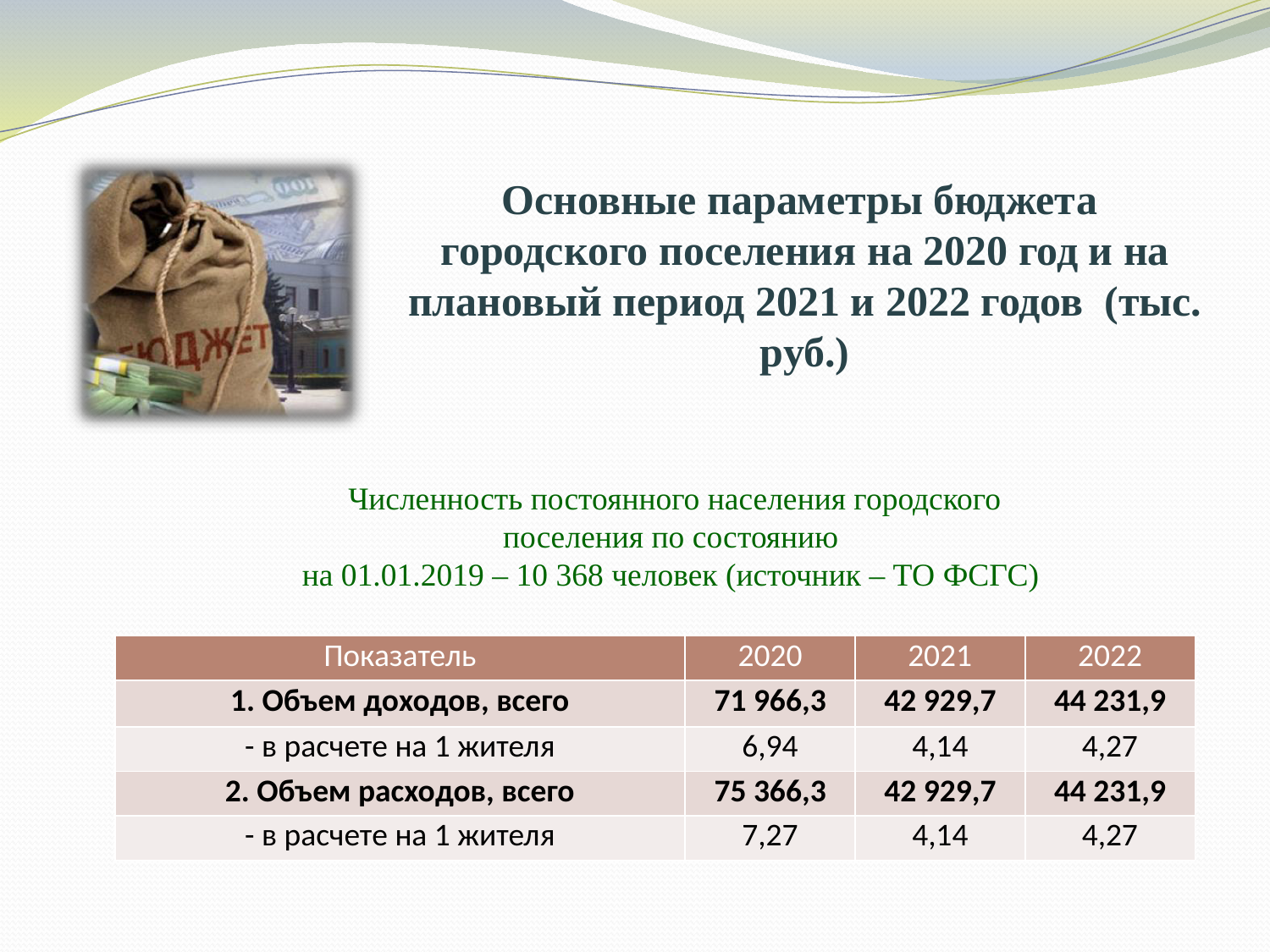

Основные параметры бюджета
городского поселения на 2020 год и на плановый период 2021 и 2022 годов  (тыс. руб.)
Численность постоянного населения городского поселения по состоянию
на 01.01.2019 – 10 368 человек (источник – ТО ФСГС)
| Показатель | 2020 | 2021 | 2022 |
| --- | --- | --- | --- |
| 1. Объем доходов, всего | 71 966,3 | 42 929,7 | 44 231,9 |
| - в расчете на 1 жителя | 6,94 | 4,14 | 4,27 |
| 2. Объем расходов, всего | 75 366,3 | 42 929,7 | 44 231,9 |
| - в расчете на 1 жителя | 7,27 | 4,14 | 4,27 |